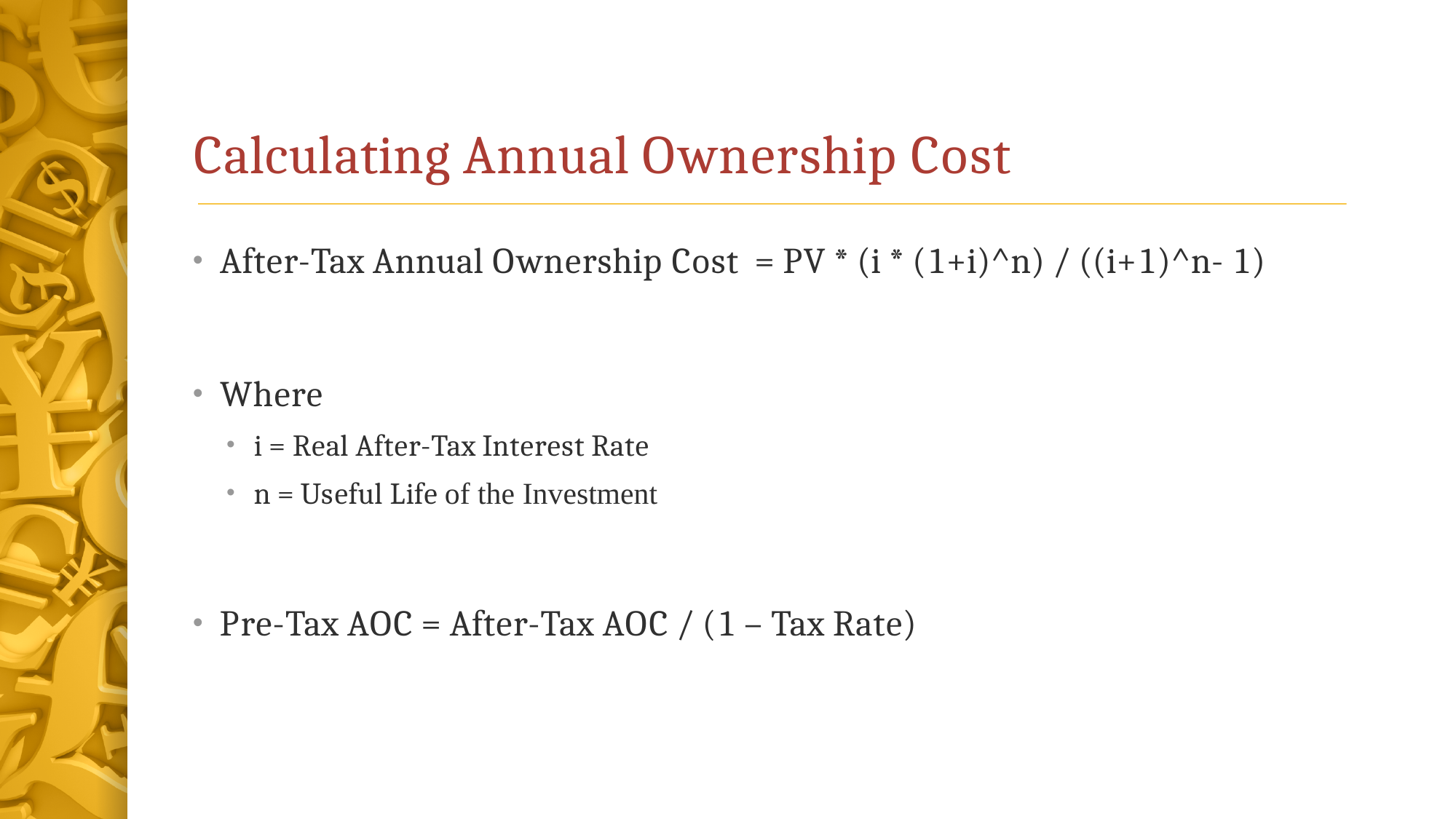

# Calculating Annual Ownership Cost
After-Tax Annual Ownership Cost  = PV * (i * (1+i)^n) / ((i+1)^n- 1)

Where
i = Real After-Tax Interest Rate
n = Useful Life of the Investment

Pre-Tax AOC = After-Tax AOC / (1 – Tax Rate)